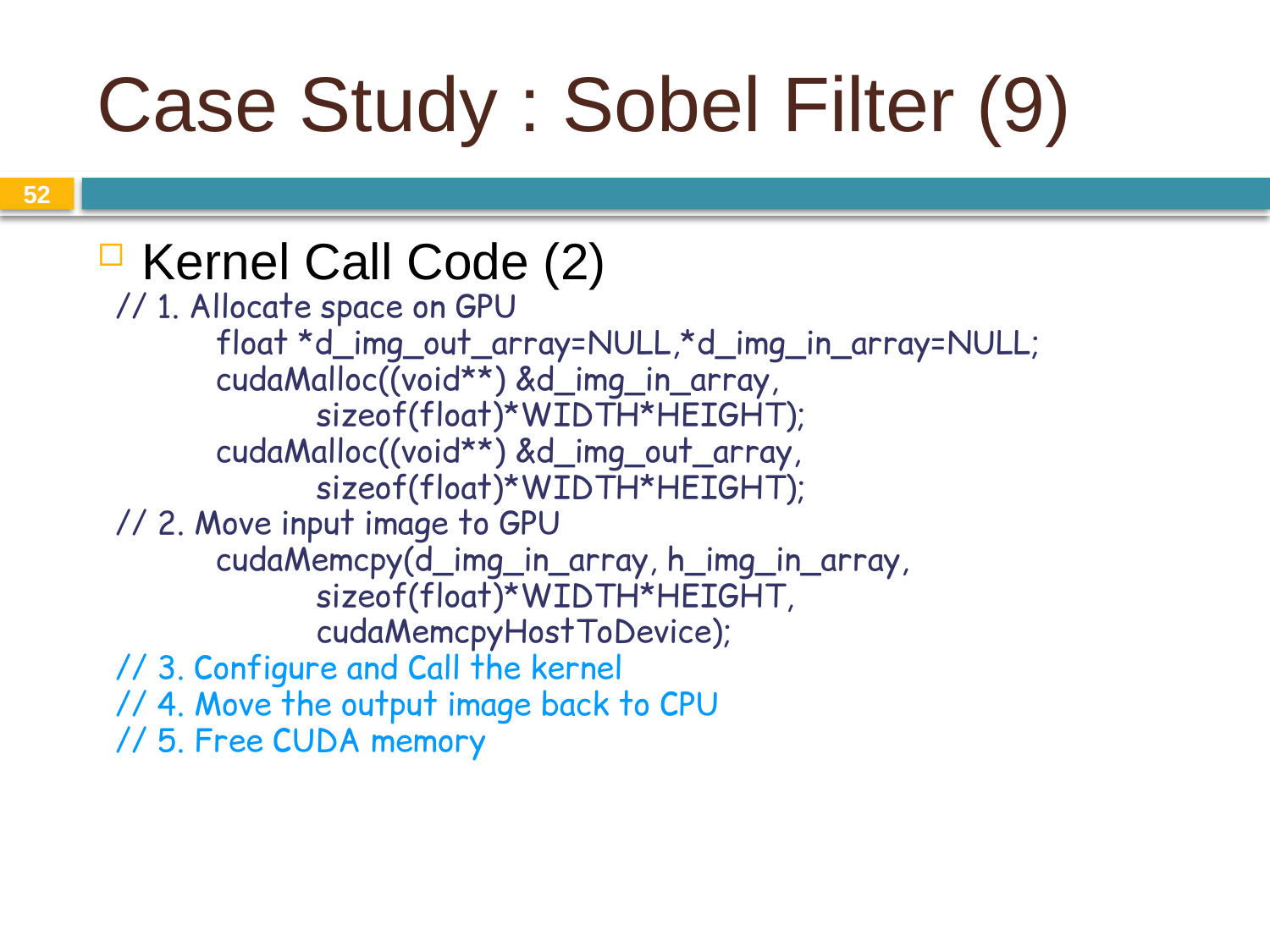

# Case Study : Sobel Filter (9)
52
Kernel Call Code (2)
// 1. Allocate space on GPU
	float *d_img_out_array=NULL,*d_img_in_array=NULL;
	cudaMalloc((void**) &d_img_in_array,
		sizeof(float)*WIDTH*HEIGHT);
	cudaMalloc((void**) &d_img_out_array,
		sizeof(float)*WIDTH*HEIGHT);
// 2. Move input image to GPU
	cudaMemcpy(d_img_in_array, h_img_in_array,
		sizeof(float)*WIDTH*HEIGHT,
		cudaMemcpyHostToDevice);
// 3. Configure and Call the kernel
// 4. Move the output image back to CPU
// 5. Free CUDA memory